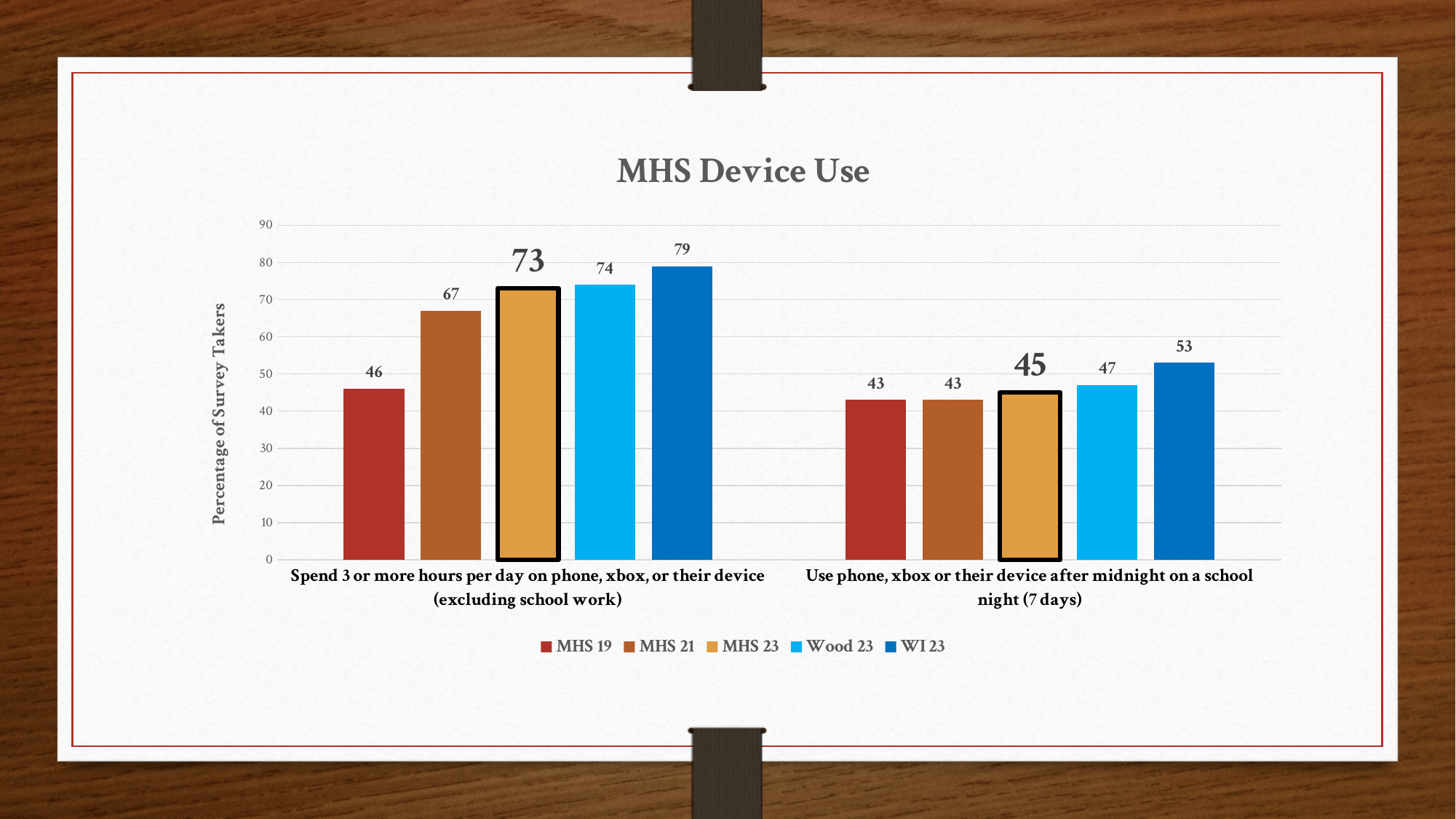

### Chart: MHS Device Use

| Category | MHS 19 | MHS 21 | MHS 23 | Wood 23 | WI 23 |
|---|---|---|---|---|---|
| Spend 3 or more hours per day on phone, xbox, or their device (excluding school work) | 46.0 | 67.0 | 73.0 | 74.0 | 79.0 |
| Use phone, xbox or their device after midnight on a school night (7 days) | 43.0 | 43.0 | 45.0 | 47.0 | 53.0 |